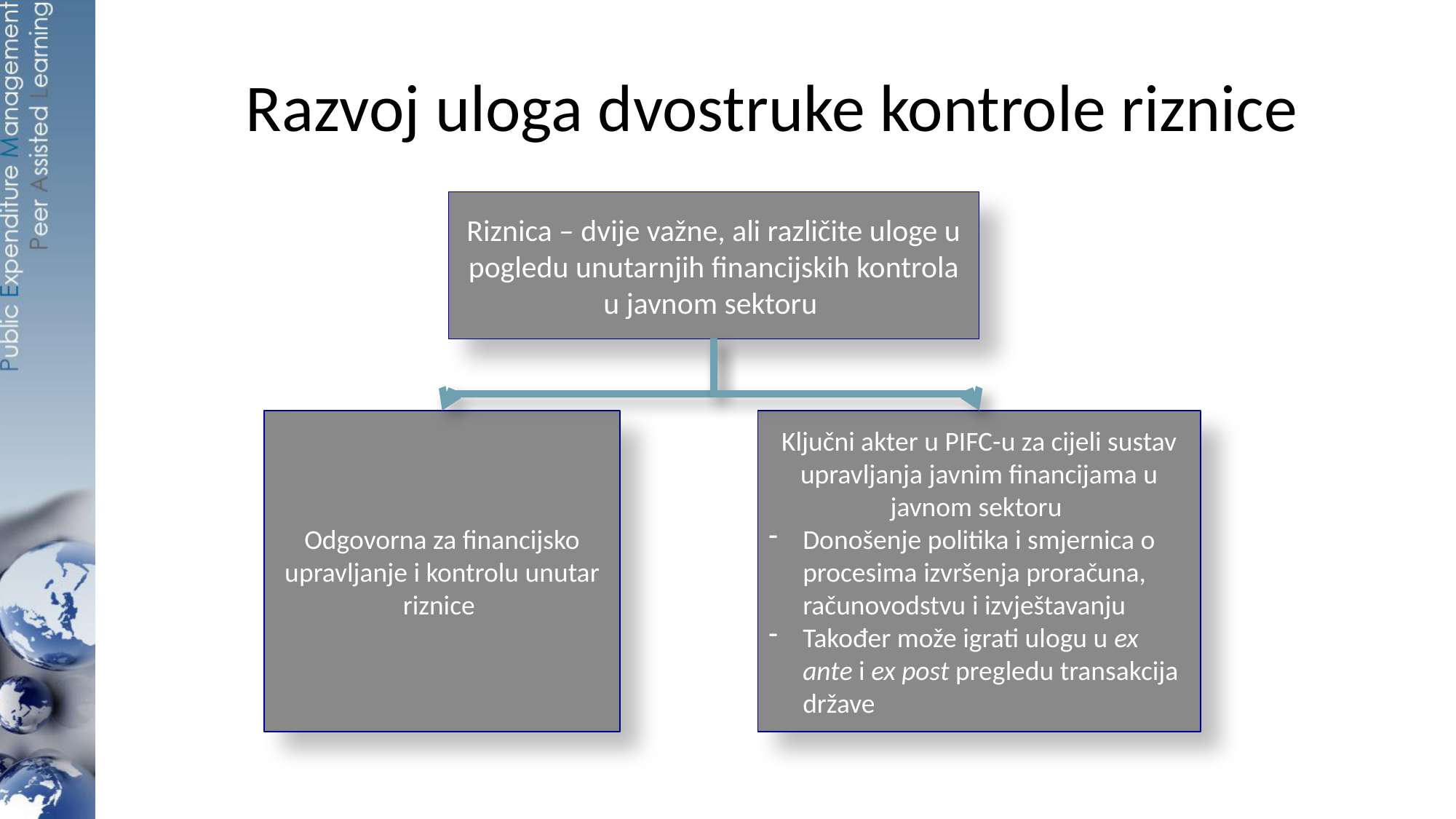

# Razvoj uloga dvostruke kontrole riznice
Riznica – dvije važne, ali različite uloge u pogledu unutarnjih financijskih kontrola u javnom sektoru
Odgovorna za financijsko upravljanje i kontrolu unutar riznice
Ključni akter u PIFC-u za cijeli sustav upravljanja javnim financijama u javnom sektoru
Donošenje politika i smjernica o procesima izvršenja proračuna, računovodstvu i izvještavanju
Također može igrati ulogu u ex ante i ex post pregledu transakcija države